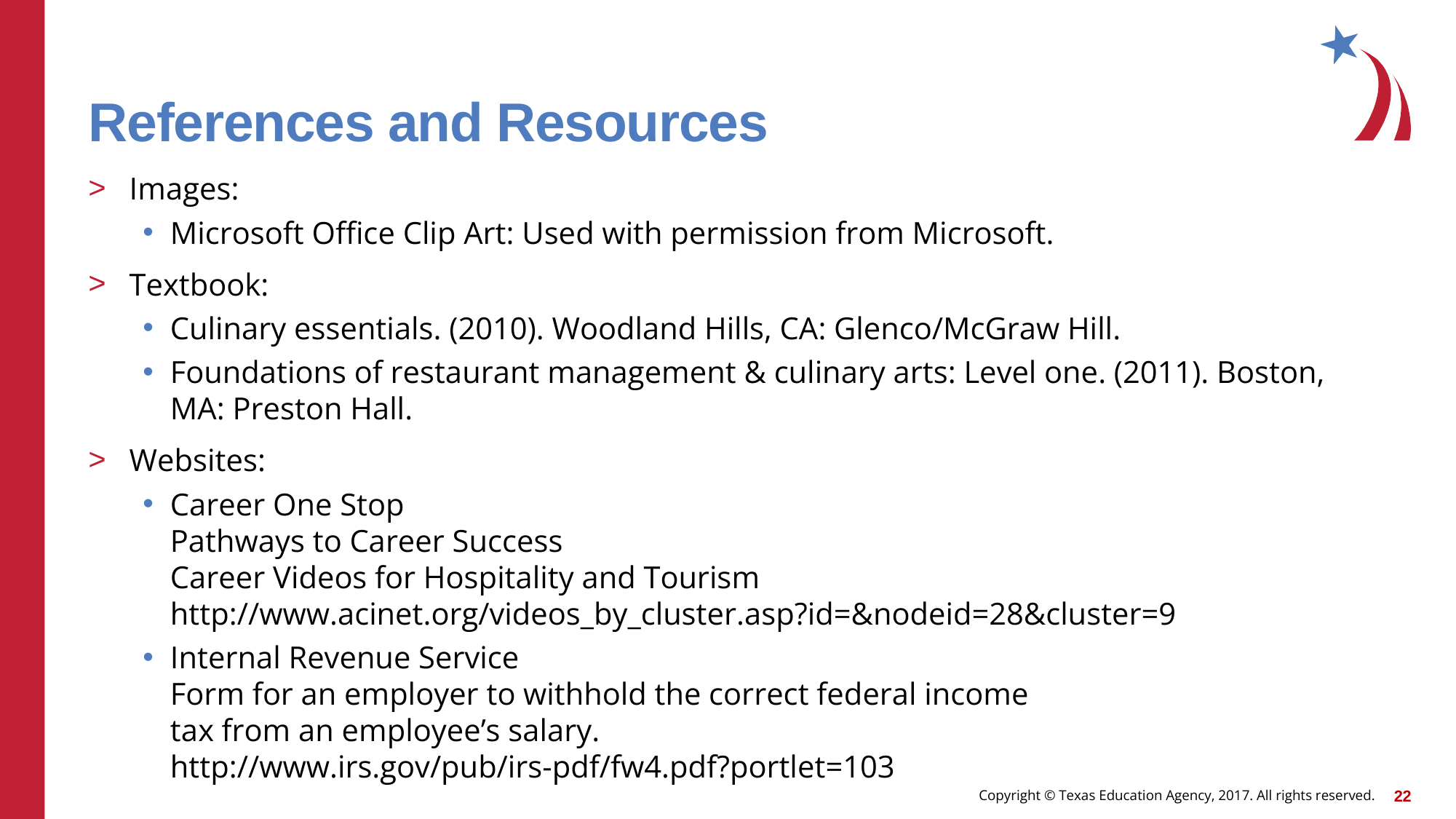

# References and Resources
Images:
Microsoft Office Clip Art: Used with permission from Microsoft.
Textbook:
Culinary essentials. (2010). Woodland Hills, CA: Glenco/McGraw Hill.
Foundations of restaurant management & culinary arts: Level one. (2011). Boston, MA: Preston Hall.
Websites:
Career One Stop
Pathways to Career Success
Career Videos for Hospitality and Tourism
http://www.acinet.org/videos_by_cluster.asp?id=&nodeid=28&cluster=9
Internal Revenue Service
Form for an employer to withhold the correct federal income
tax from an employee’s salary.
http://www.irs.gov/pub/irs-pdf/fw4.pdf?portlet=103